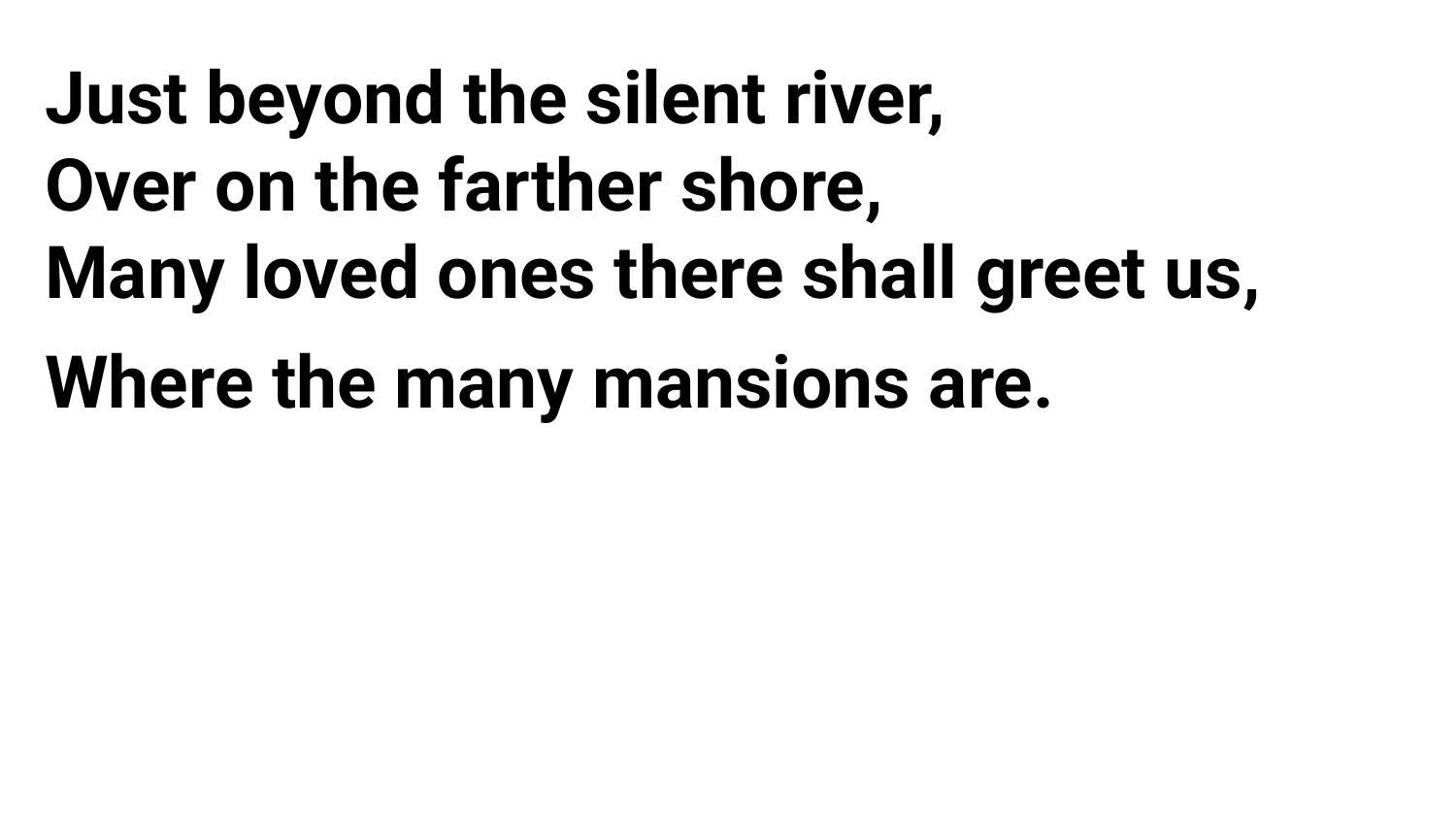

Just beyond the silent river,
Over on the farther shore,
Many loved ones there shall greet us,
Where the many mansions are.